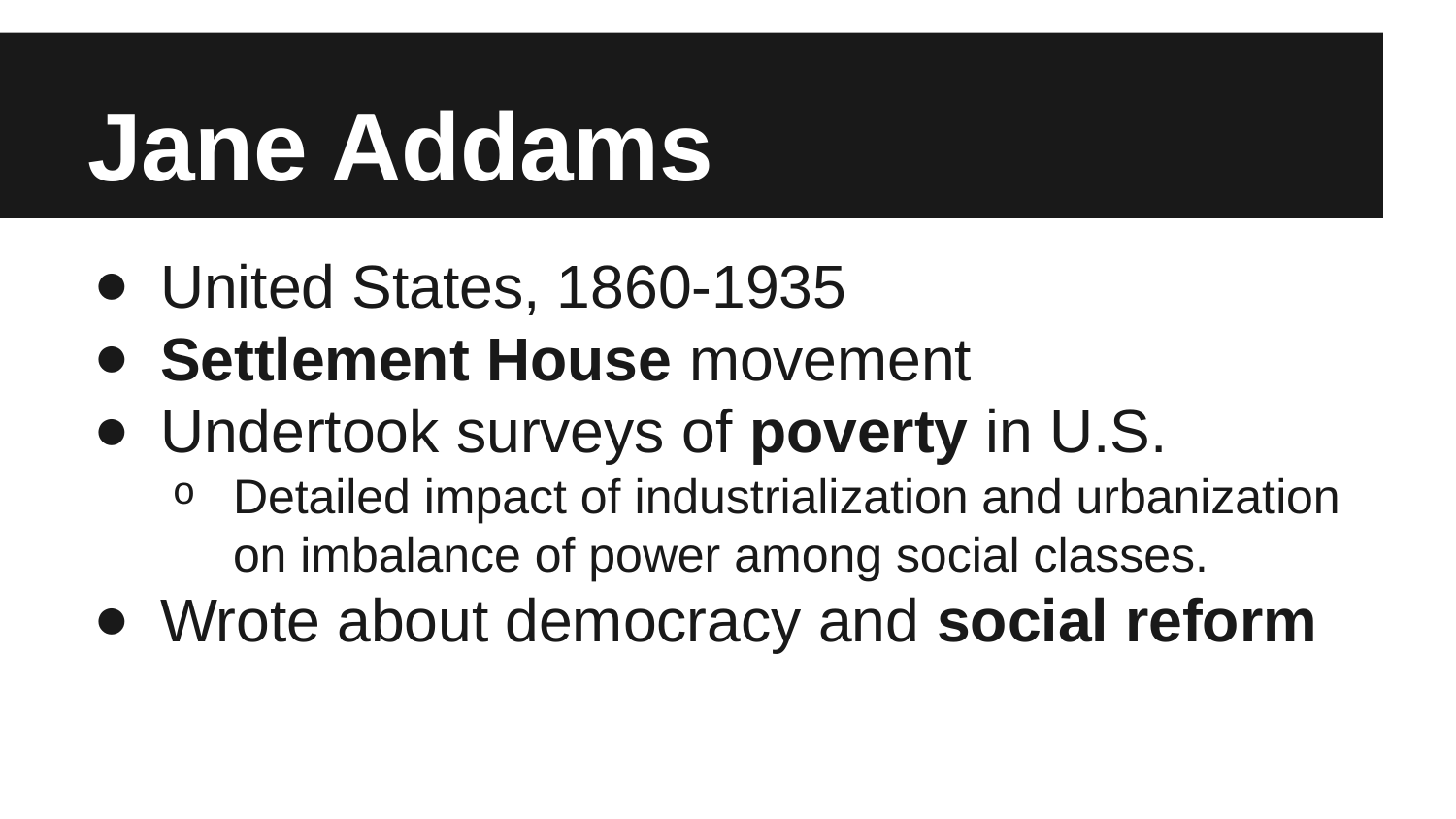

# Jane Addams
United States, 1860-1935
Settlement House movement
Undertook surveys of poverty in U.S.
Detailed impact of industrialization and urbanization on imbalance of power among social classes.
Wrote about democracy and social reform